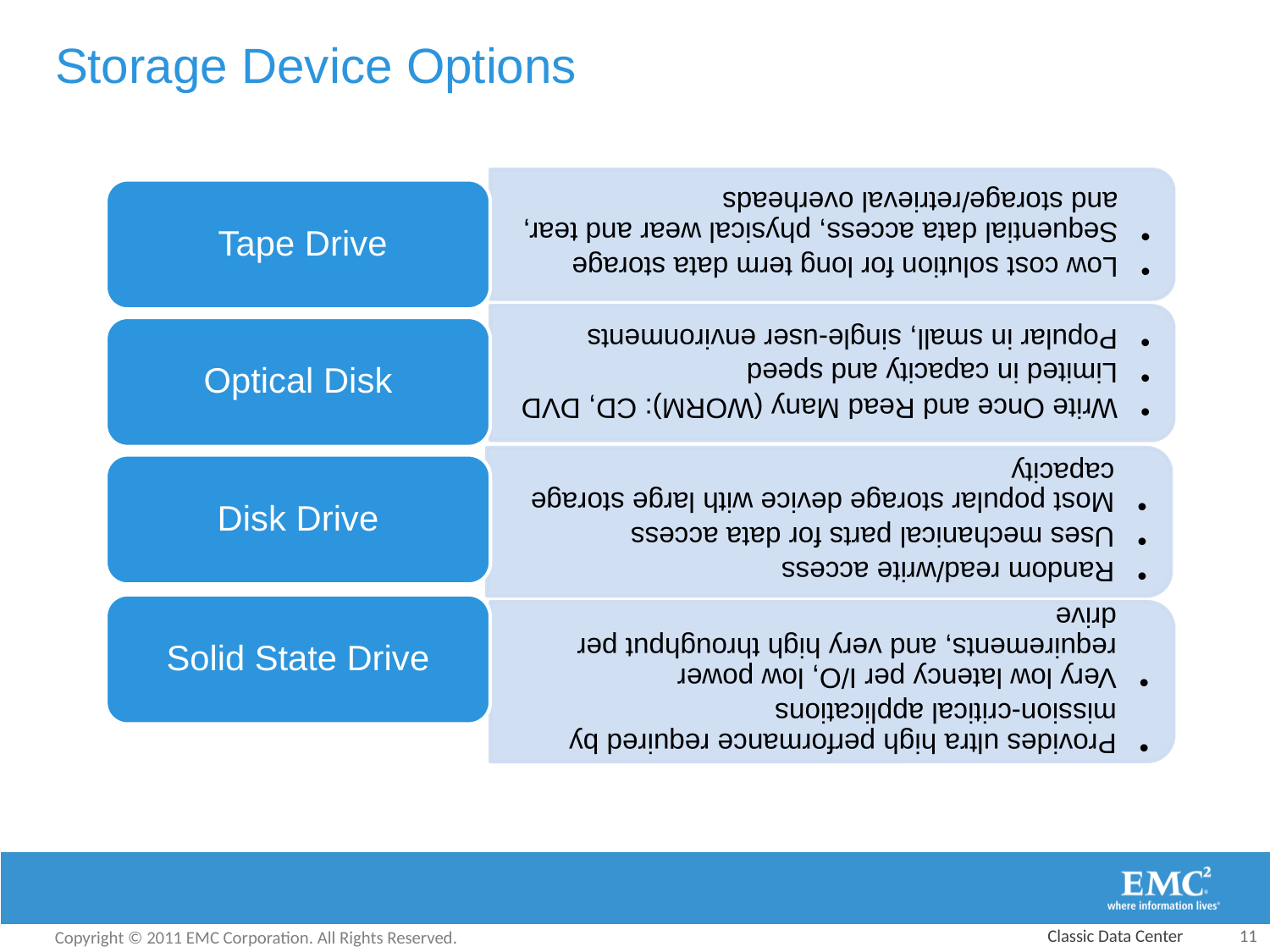

# Storage Device Options
Low cost solution for long term data storage
Sequential data access, physical wear and tear, and storage/retrieval overheads
 Tape Drive
Write Once and Read Many (WORM): CD, DVD
Limited in capacity and speed
Popular in small, single-user environments
Optical Disk
Random read/write access
Uses mechanical parts for data access
Most popular storage device with large storage capacity
Disk Drive

Provides ultra high performance required by mission-critical applications
Very low latency per I/O, low power requirements, and very high throughput per drive

Solid State Drive
Classic Data Center
 11